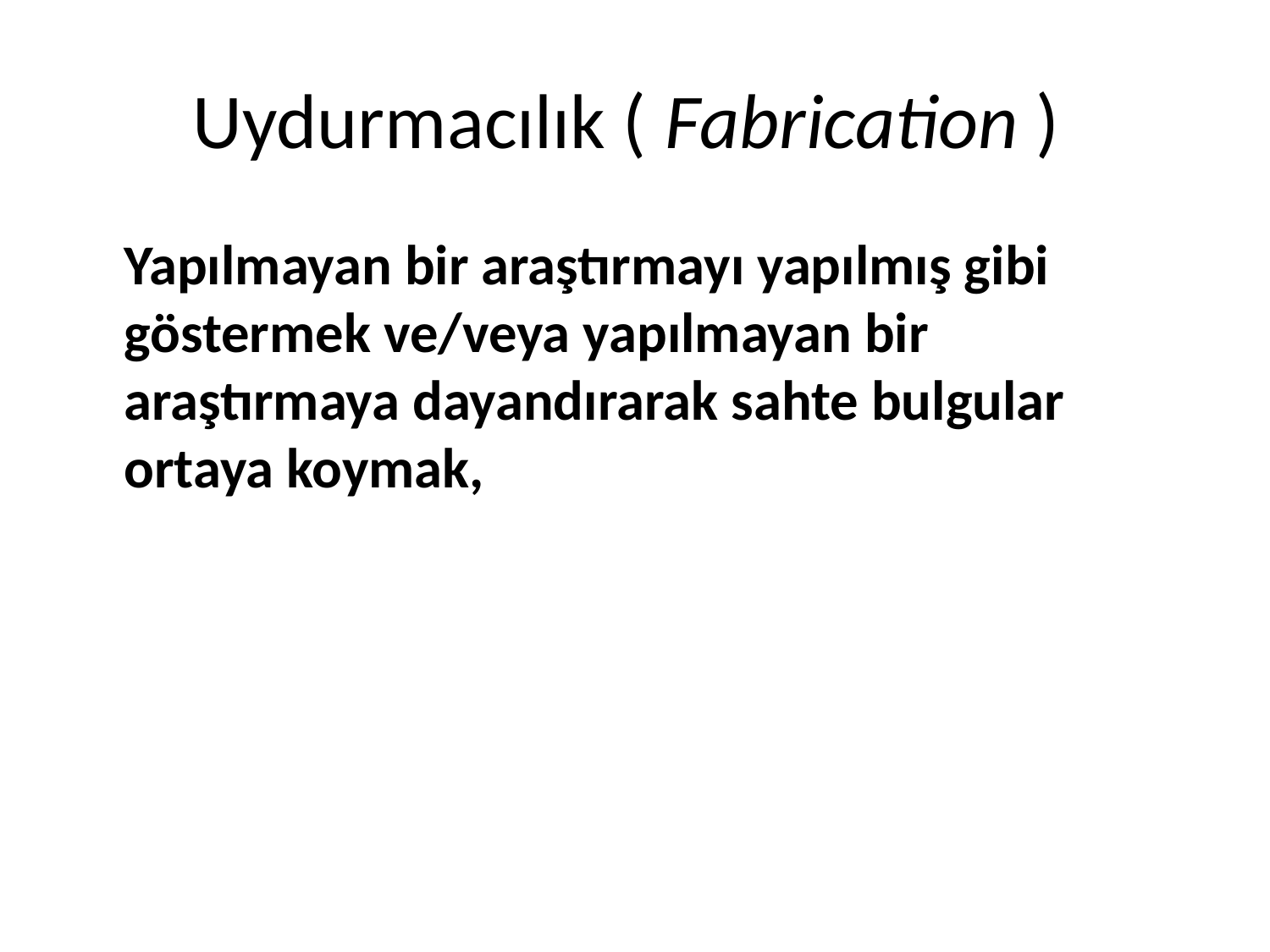

# Uydurmacılık ( Fabrication )
	Yapılmayan bir araştırmayı yapılmış gibi göstermek ve/veya yapılmayan bir araştırmaya dayandırarak sahte bulgular ortaya koymak,